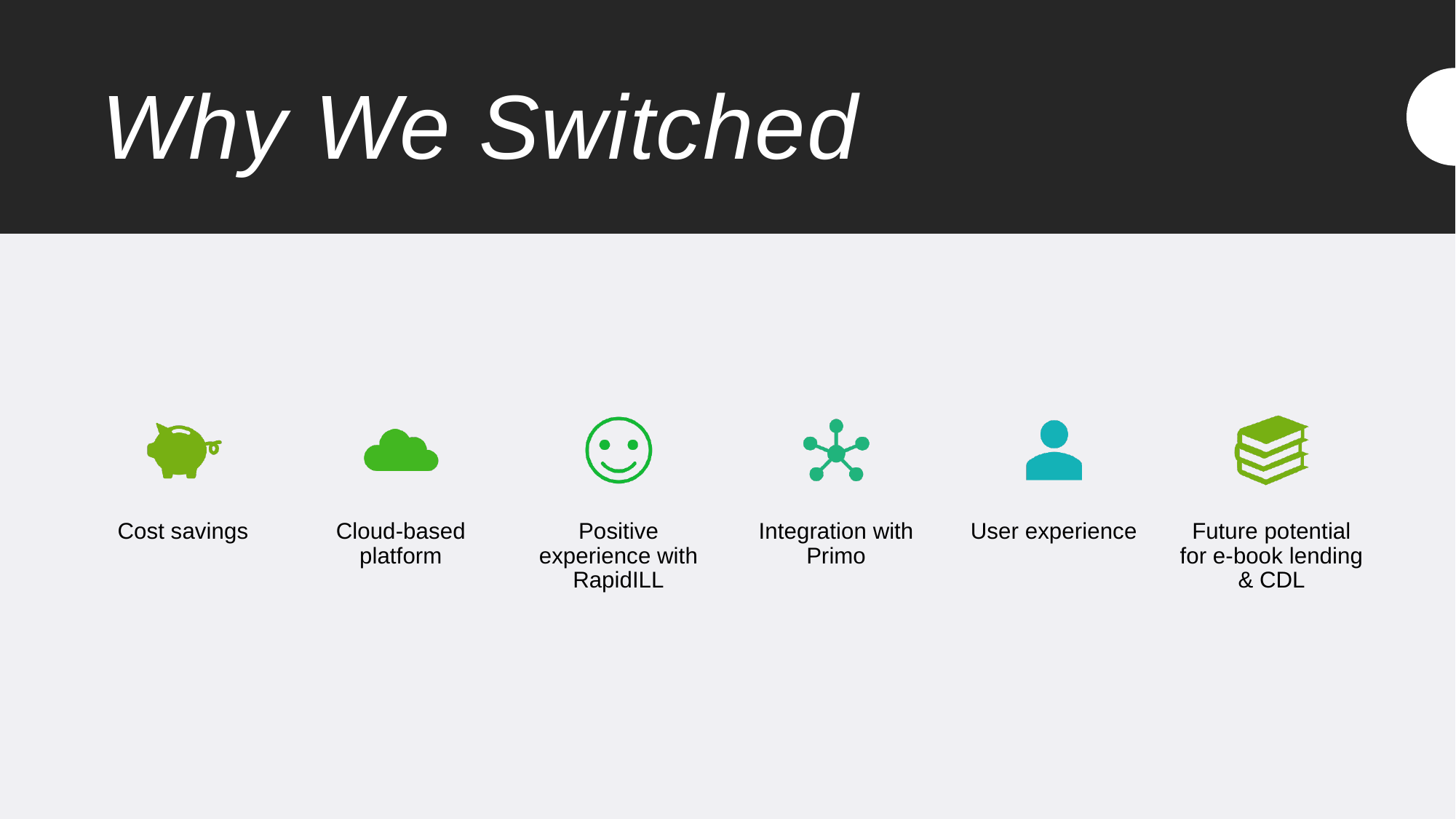

# Why We Switched

Cost savings
Cloud-based platform
Positive experience with RapidILL
Integration with Primo
User experience
Future potential for e-book lending & CDL